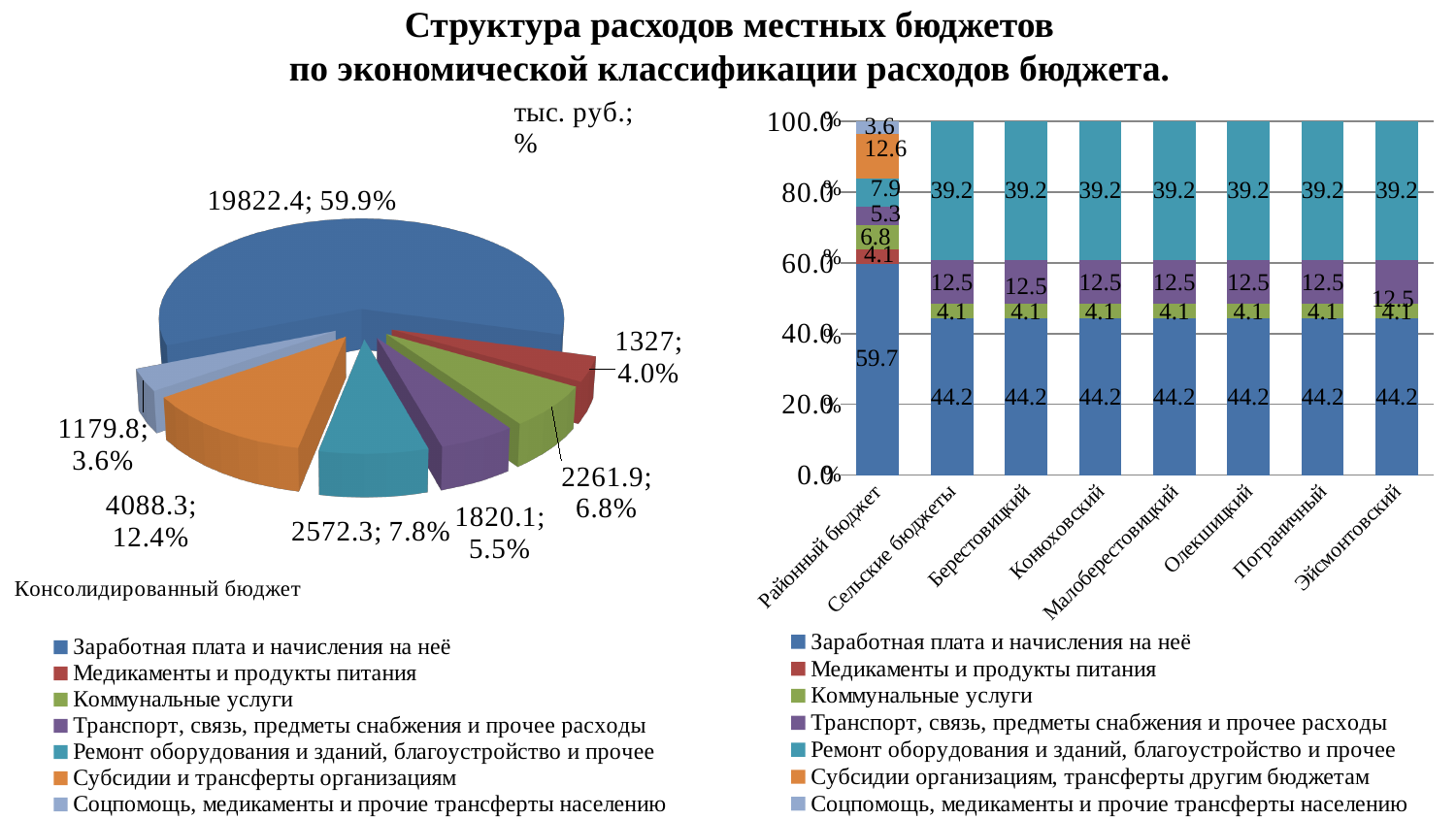

# Структура расходов местных бюджетов по экономической классификации расходов бюджета.

[unsupported chart]

### Chart

| Category | Заработная плата и начисления на неё | Медикаменты и продукты питания | Коммунальные услуги | Транспорт, связь, предметы снабжения и прочее расходы | Ремонт оборудования и зданий, благоустройство и прочее | Субсидии организациям, трансферты другим бюджетам | Соцпомощь, медикаменты и прочие трансферты населению |
|---|---|---|---|---|---|---|---|
| Районный бюджет | 59.7 | 4.1 | 6.8 | 5.3 | 7.9 | 12.6 | 3.6 |
| Сельские бюджеты | 44.2 | None | 4.1 | 12.5 | 39.2 | None | None |
| Берестовицкий | 44.2 | None | 4.1 | 12.5 | 39.2 | None | None |
| Конюховский | 44.2 | None | 4.1 | 12.5 | 39.2 | None | None |
| Малоберестовицкий | 44.2 | None | 4.1 | 12.5 | 39.2 | None | None |
| Олекшицкий | 44.2 | None | 4.1 | 12.5 | 39.2 | None | None |
| Пограничный | 44.2 | None | 4.1 | 12.5 | 39.2 | None | None |
| Эйсмонтовский | 44.2 | None | 4.1 | 12.5 | 39.2 | None | None |